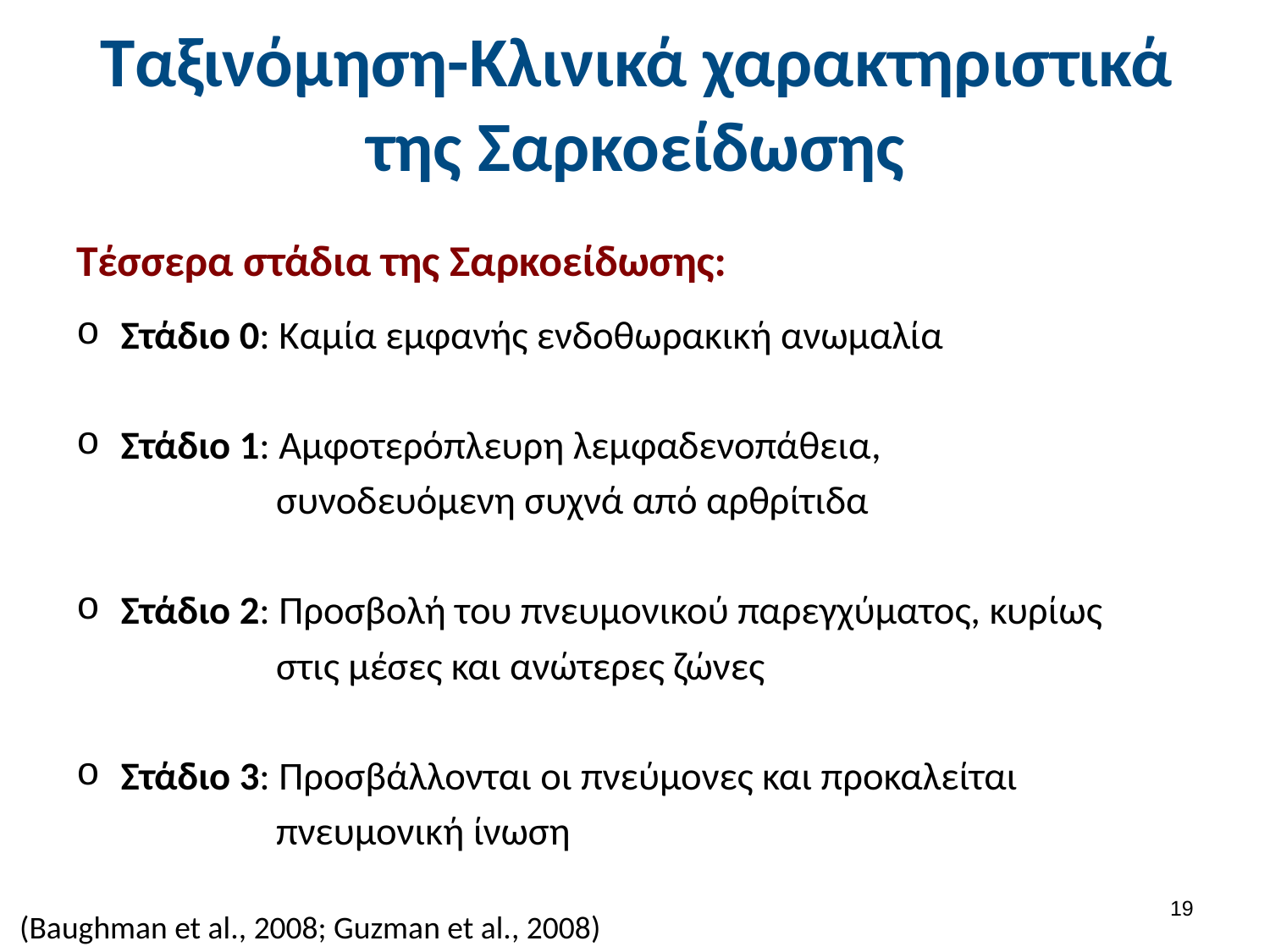

# Ταξινόμηση-Κλινικά χαρακτηριστικά της Σαρκοείδωσης
Τέσσερα στάδια της Σαρκοείδωσης:
Στάδιο 0: Καμία εμφανής ενδοθωρακική ανωμαλία

Στάδιο 1: Αμφοτερόπλευρη λεμφαδενοπάθεια,
συνοδευόμενη συχνά από αρθρίτιδα

Στάδιο 2: Προσβολή του πνευμονικού παρεγχύματος, κυρίως
στις μέσες και ανώτερες ζώνες

Στάδιο 3: Προσβάλλονται οι πνεύμονες και προκαλείται
πνευμονική ίνωση
19
 (Baughman et al., 2008; Guzman et al., 2008)